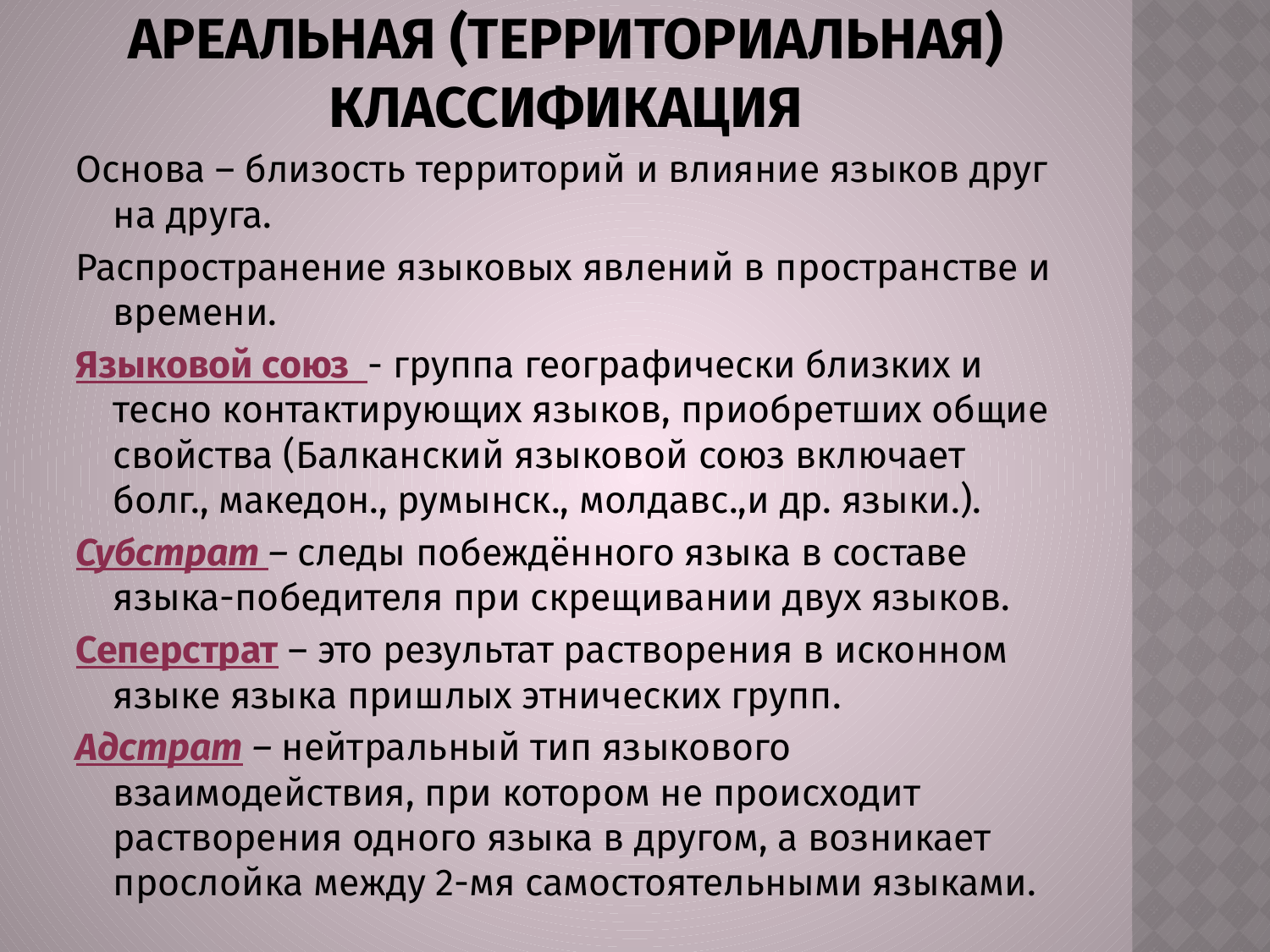

# АРЕАЛЬНАЯ (ТЕРРИТОРИАЛЬНАЯ) КЛАССИФИКАЦИЯ
Основа – близость территорий и влияние языков друг на друга.
Распространение языковых явлений в пространстве и времени.
Языковой союз  - группа географически близких и тесно контактирующих языков, приобретших общие свойства (Балканский языковой союз включает болг., македон., румынск., молдавс.,и др. языки.).
Субстрат – следы побеждённого языка в составе языка-победителя при скрещивании двух языков.
Сеперстрат – это результат растворения в исконном языке языка пришлых этнических групп.
Адстрат – нейтральный тип языкового взаимодействия, при котором не происходит растворения одного языка в другом, а возникает прослойка между 2-мя самостоятельными языками.